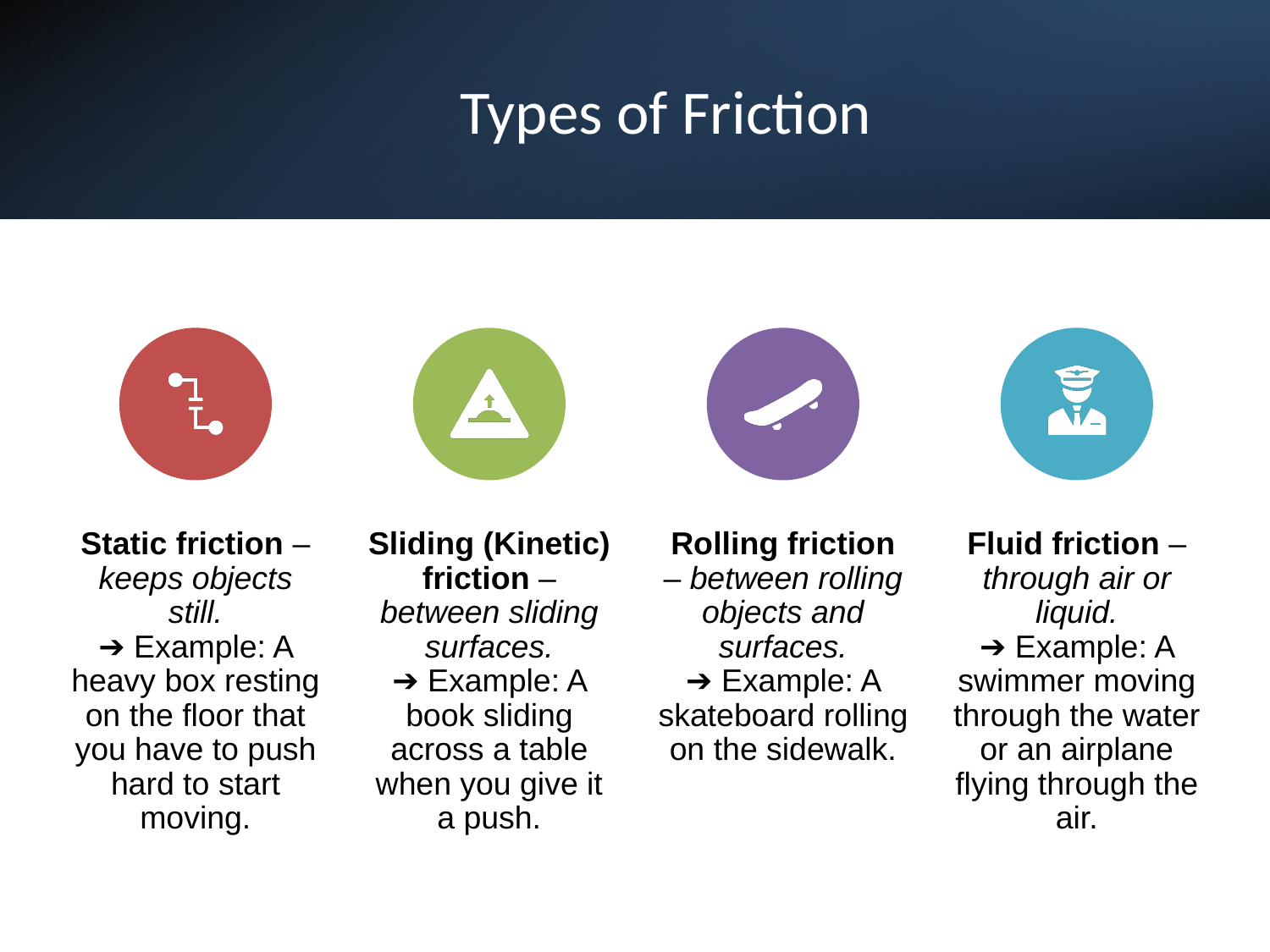

# Types of Friction
Static friction – keeps objects still.
➔ Example: A heavy box resting on the floor that you have to push hard to start moving.
Sliding (Kinetic) friction – between sliding surfaces.
➔ Example: A book sliding across a table when you give it a push.
Rolling friction – between rolling objects and surfaces.
➔ Example: A skateboard rolling on the sidewalk.
Fluid friction – through air or liquid.
➔ Example: A swimmer moving through the water or an airplane flying through the air.